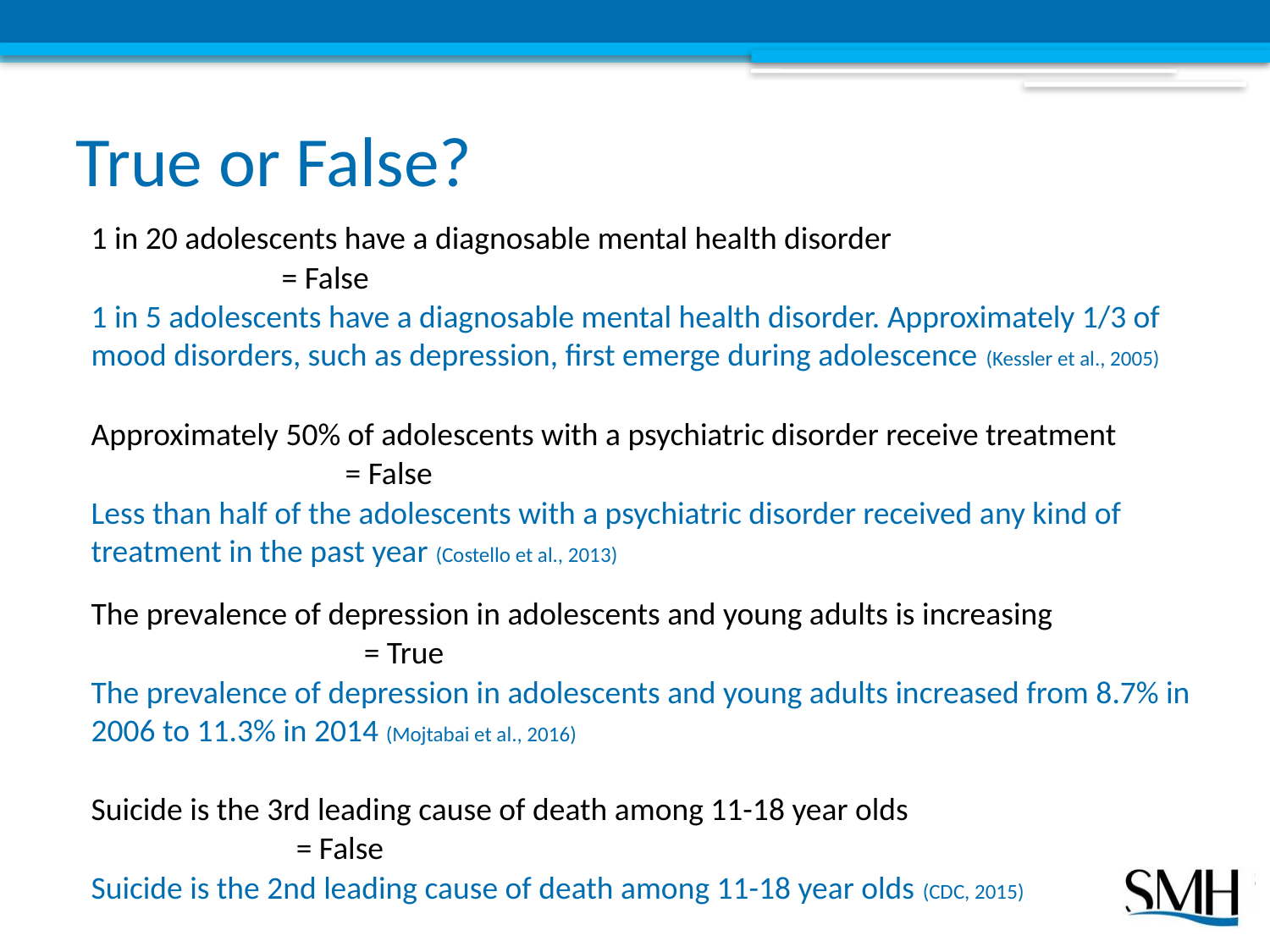

# True or False?
1 in 20 adolescents have a diagnosable mental health disorder
						= False
1 in 5 adolescents have a diagnosable mental health disorder. Approximately 1/3 of mood disorders, such as depression, first emerge during adolescence (Kessler et al., 2005)

Approximately 50% of adolescents with a psychiatric disorder receive treatment
								= False
Less than half of the adolescents with a psychiatric disorder received any kind of treatment in the past year (Costello et al., 2013)
The prevalence of depression in adolescents and young adults is increasing
							       = True
The prevalence of depression in adolescents and young adults increased from 8.7% in 2006 to 11.3% in 2014 (Mojtabai et al., 2016)

Suicide is the 3rd leading cause of death among 11-18 year olds
						  = False
Suicide is the 2nd leading cause of death among 11-18 year olds (CDC, 2015)